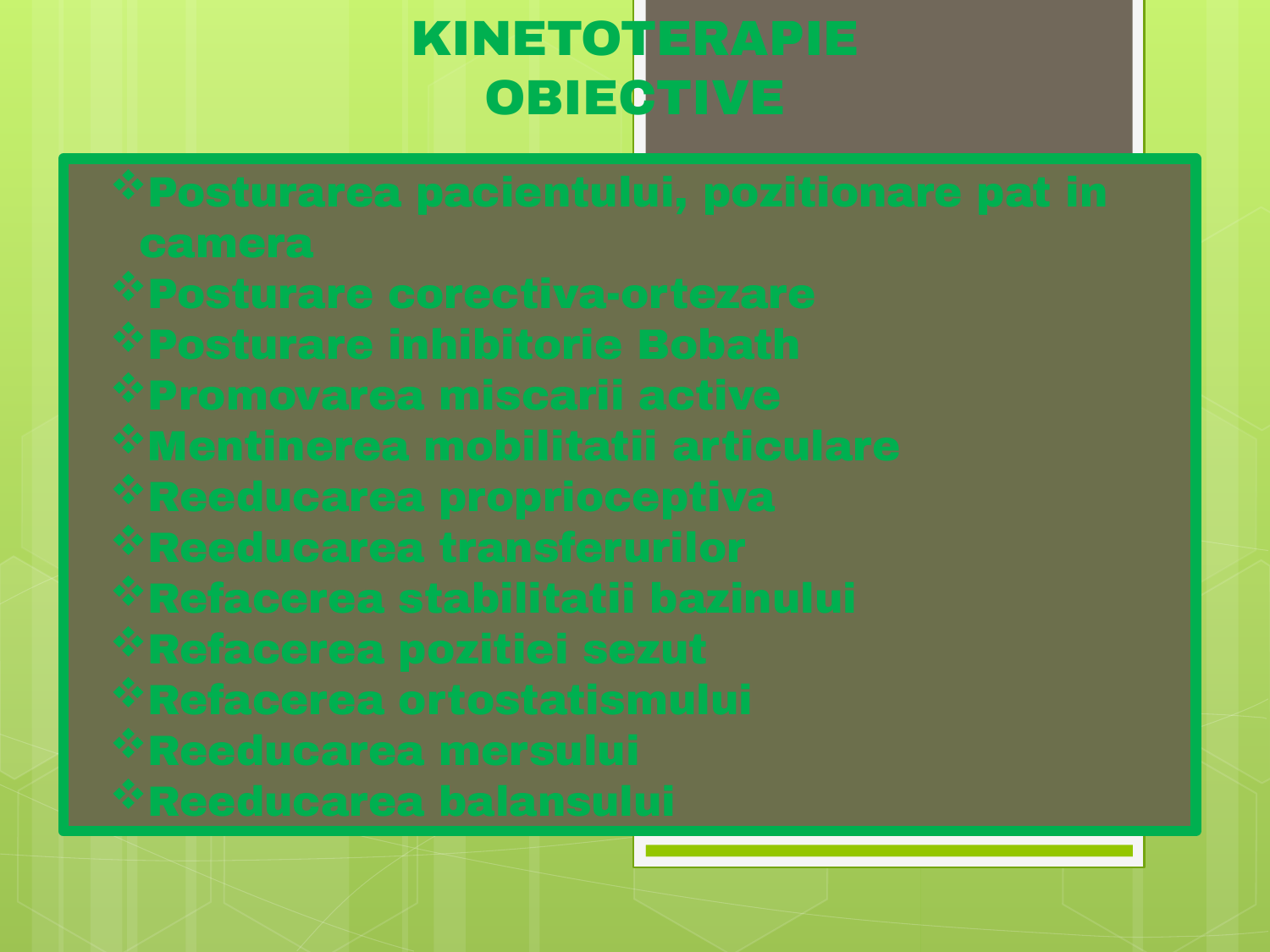

KINETOTERAPIE
OBIECTIVE
Posturarea pacientului, pozitionare pat in 	camera
Posturare corectiva-ortezare
Posturare inhibitorie Bobath
Promovarea miscarii active
Mentinerea mobilitatii articulare
Reeducarea proprioceptiva
Reeducarea transferurilor
Refacerea stabilitatii bazinului
Refacerea pozitiei sezut
Refacerea ortostatismului
Reeducarea mersului
Reeducarea balansului